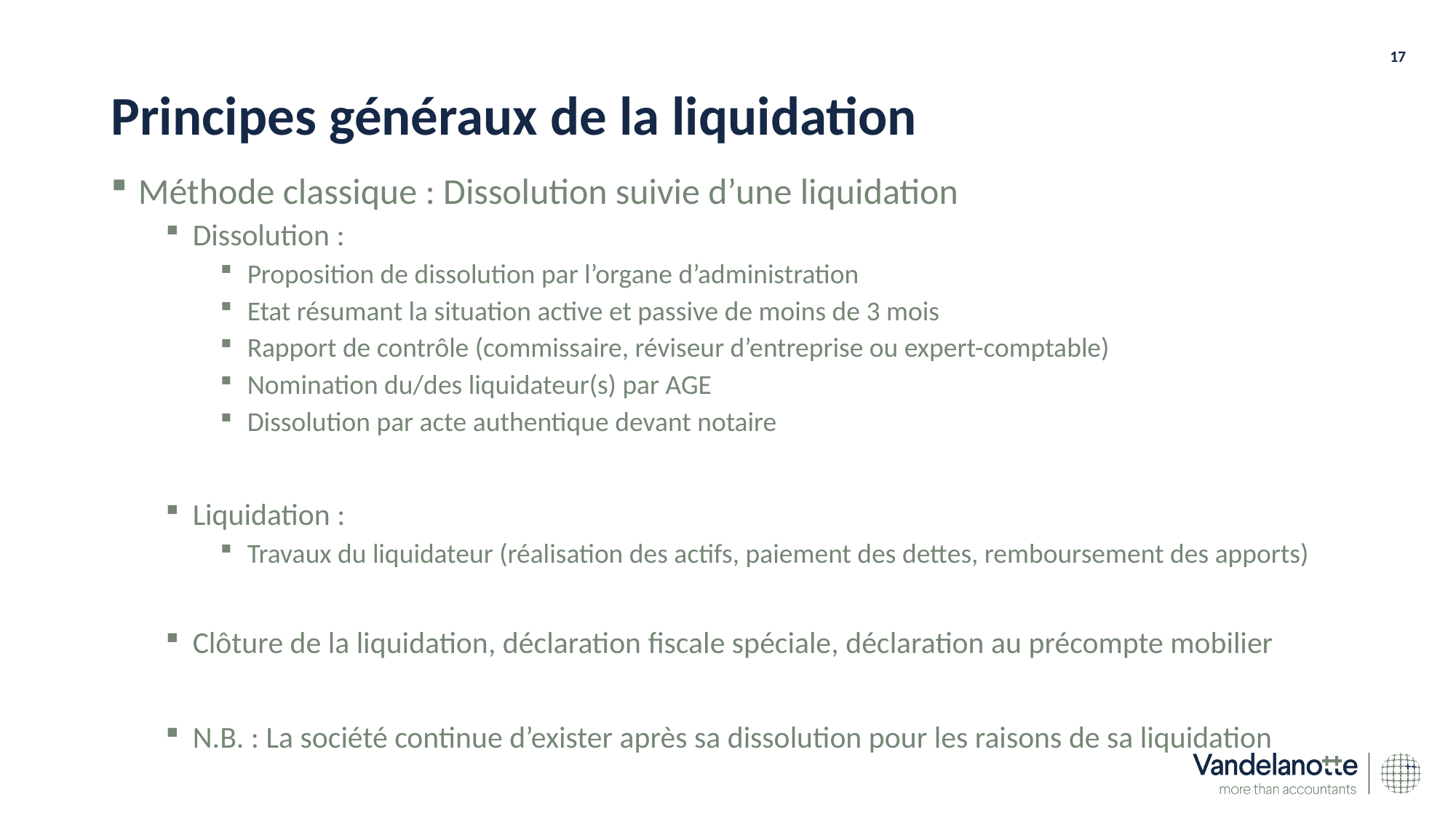

17
# Principes généraux de la liquidation
Méthode classique : Dissolution suivie d’une liquidation
Dissolution :
Proposition de dissolution par l’organe d’administration
Etat résumant la situation active et passive de moins de 3 mois
Rapport de contrôle (commissaire, réviseur d’entreprise ou expert-comptable)
Nomination du/des liquidateur(s) par AGE
Dissolution par acte authentique devant notaire

Liquidation :
Travaux du liquidateur (réalisation des actifs, paiement des dettes, remboursement des apports)

Clôture de la liquidation, déclaration fiscale spéciale, déclaration au précompte mobilier

N.B. : La société continue d’exister après sa dissolution pour les raisons de sa liquidation